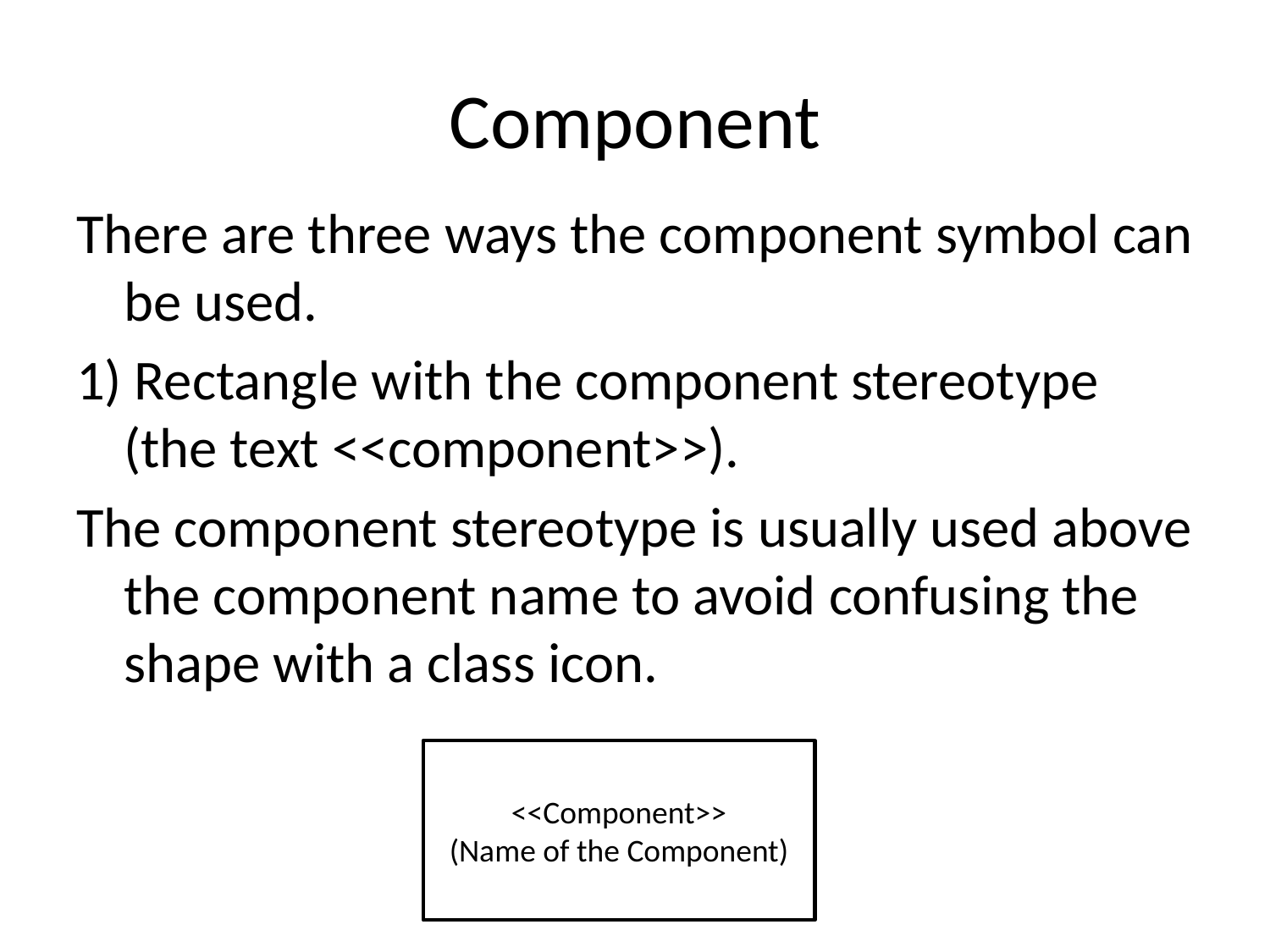

# Component
There are three ways the component symbol can be used.
1) Rectangle with the component stereotype (the text <<component>>).
The component stereotype is usually used above the component name to avoid confusing the shape with a class icon.

<<Component>>
(Name of the Component)